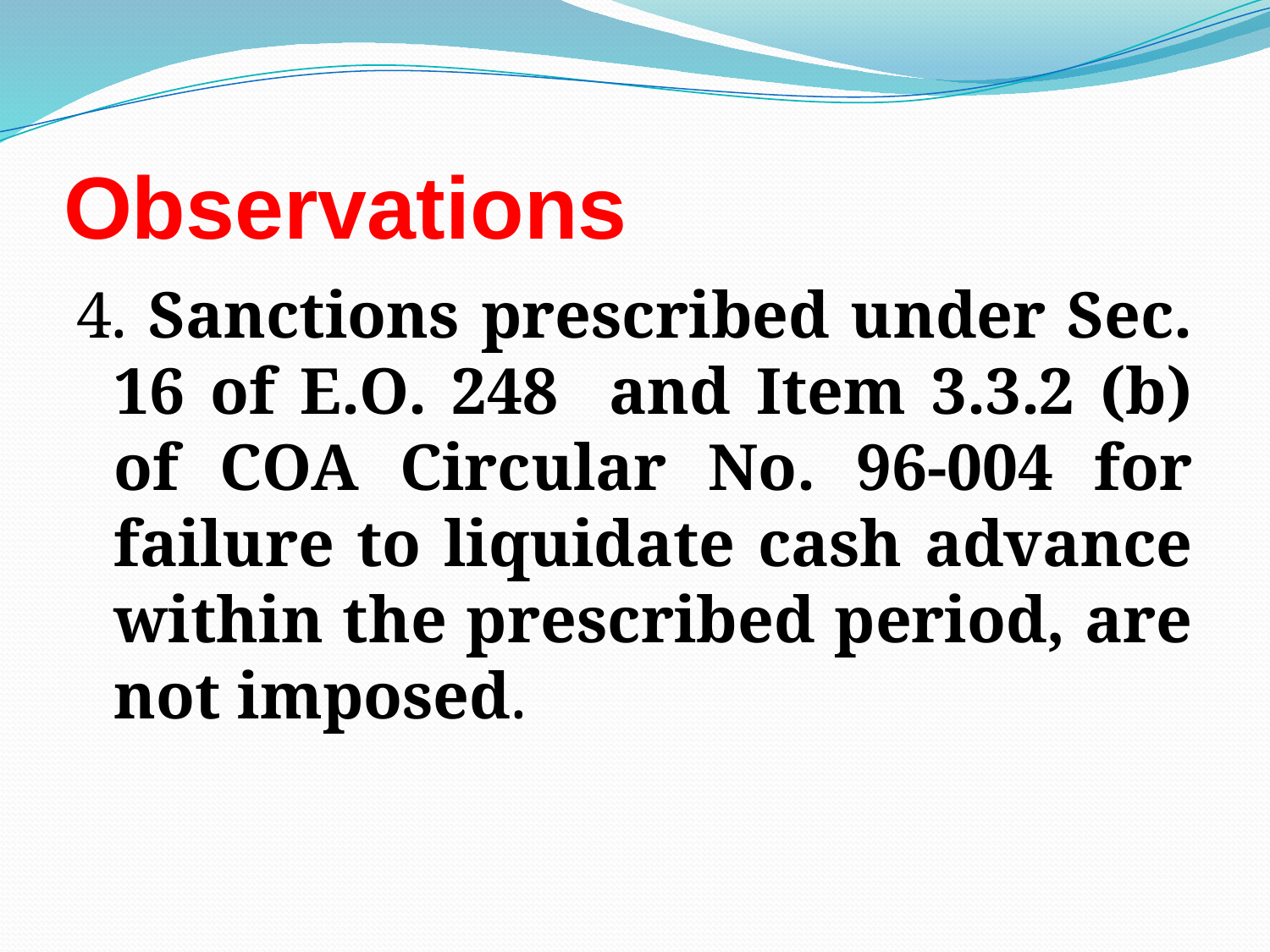

# Observations
4. Sanctions prescribed under Sec. 16 of E.O. 248  and Item 3.3.2 (b) of COA Circular No. 96-004 for failure to liquidate cash advance within the prescribed period, are not imposed.